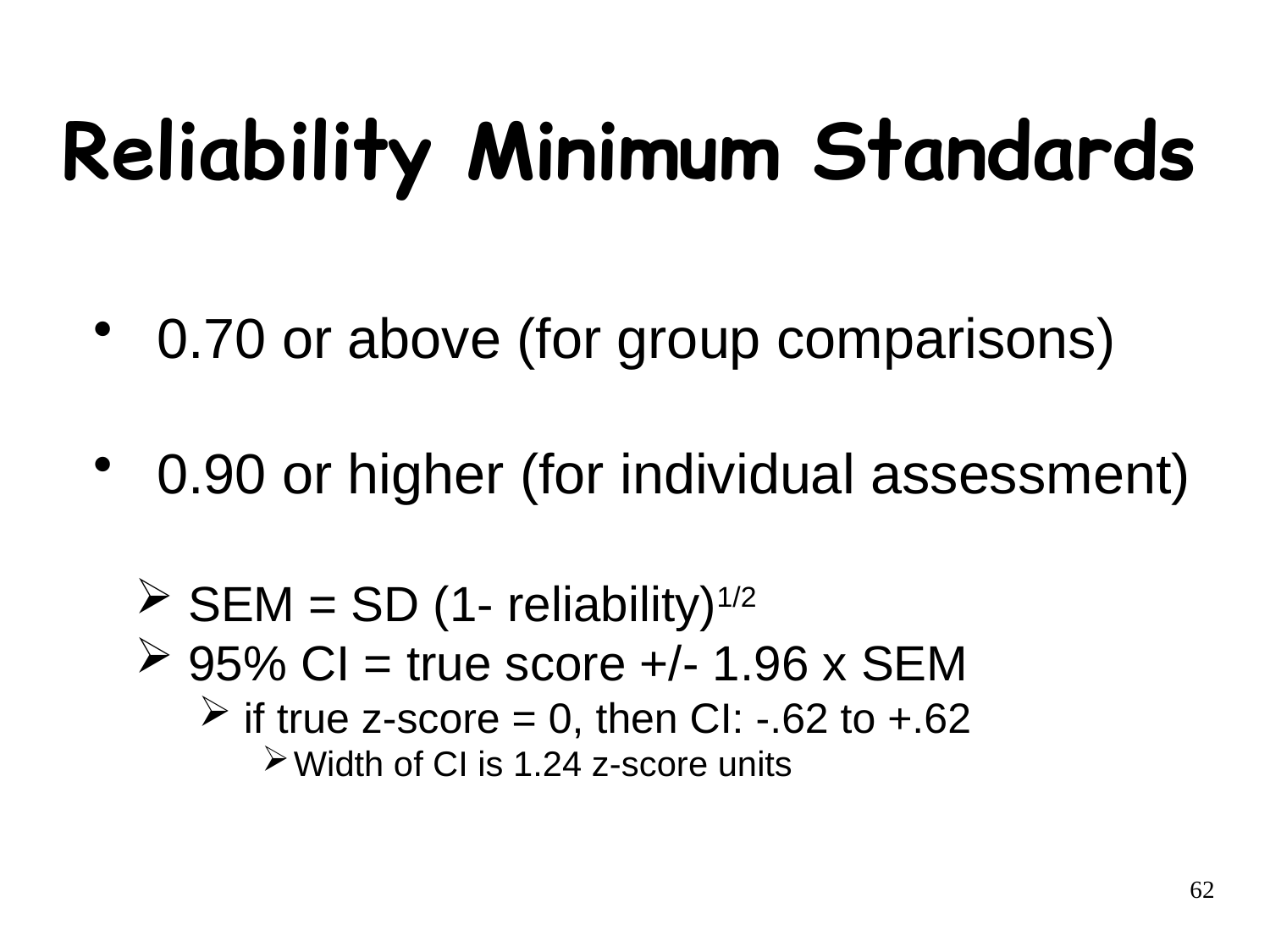

Reliability Minimum Standards
	0.70 or above (for group comparisons)

	0.90 or higher (for individual assessment)

 SEM = SD (1- reliability)1/2
 95% CI = true score +/- 1.96 x SEM
 if true z-score = 0, then CI: -.62 to +.62
Width of CI is 1.24 z-score units

62